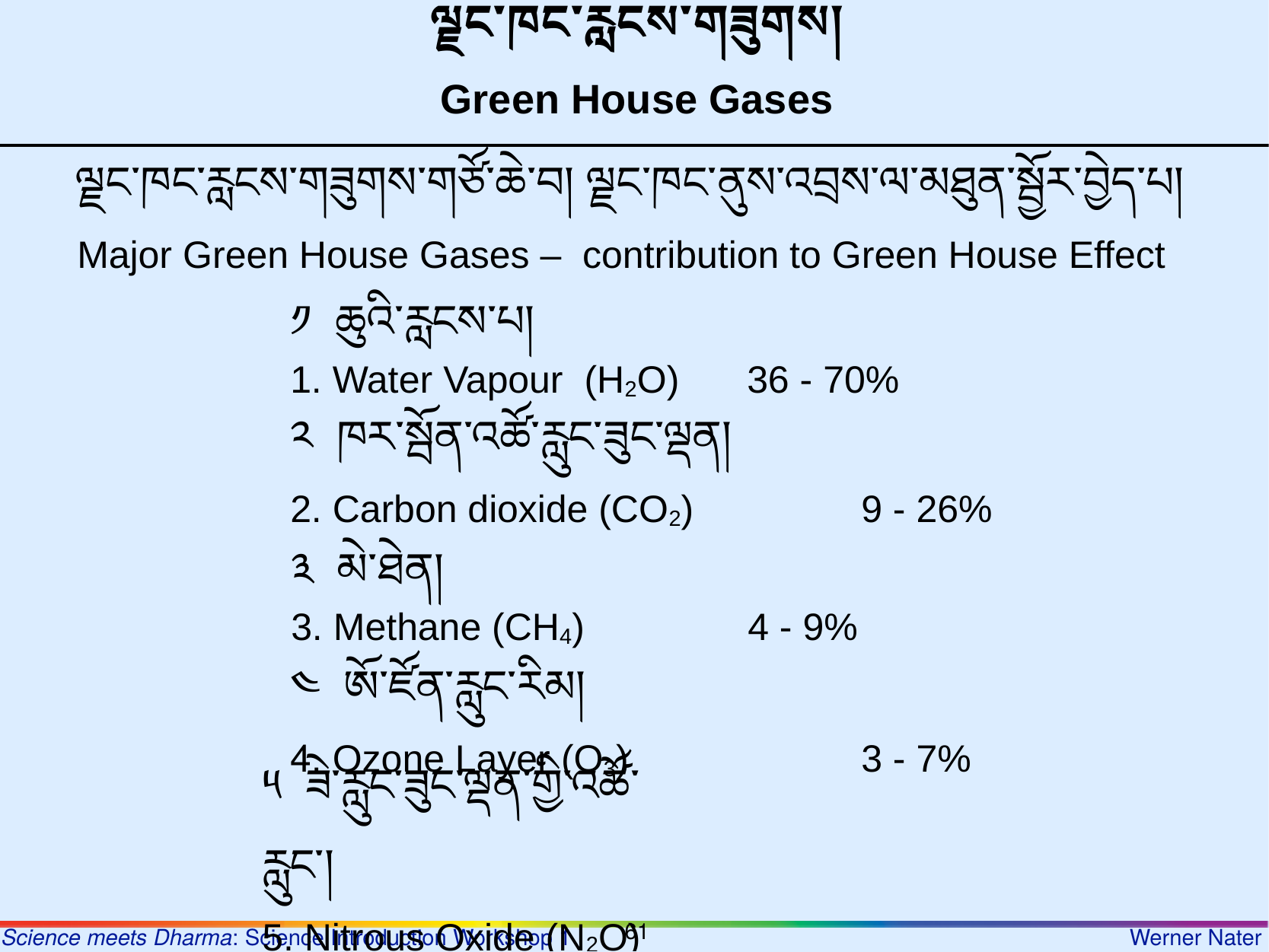

ལྗང་ཁང་རླངས་གཟུགས།
Green House Gases
ལྗང་ཁང་རླངས་གཟུགས་གཙོ་ཆེ་བ། ལྗང་ཁང་ནུས་འབྲས་ལ་མཐུན་སྦྱོར་བྱེད་པ།
Major Green House Gases –  contribution to Green House Effect

༡  ཆུའི་རླངས་པ།
1. Water Vapour  (H2O)	36 - 70%
༢  ཁར་སྦོན་འཚོ་རླུང་ཟུང་ལྡན།
2. Carbon dioxide (CO2)     	9 - 26%
༣  མེ་ཐེན།
3. Methane (CH4)              	4 - 9%
༤  ཨོ་ཛོན་རླུང་རིམ།
4. Ozone Layer (O3)                	3 - 7%
༥  ཟེ་རླུང་ཟུང་ལྡན་གྱི་འཚོ་རླུང་།
5. Nitrous Oxide (N2O)
61